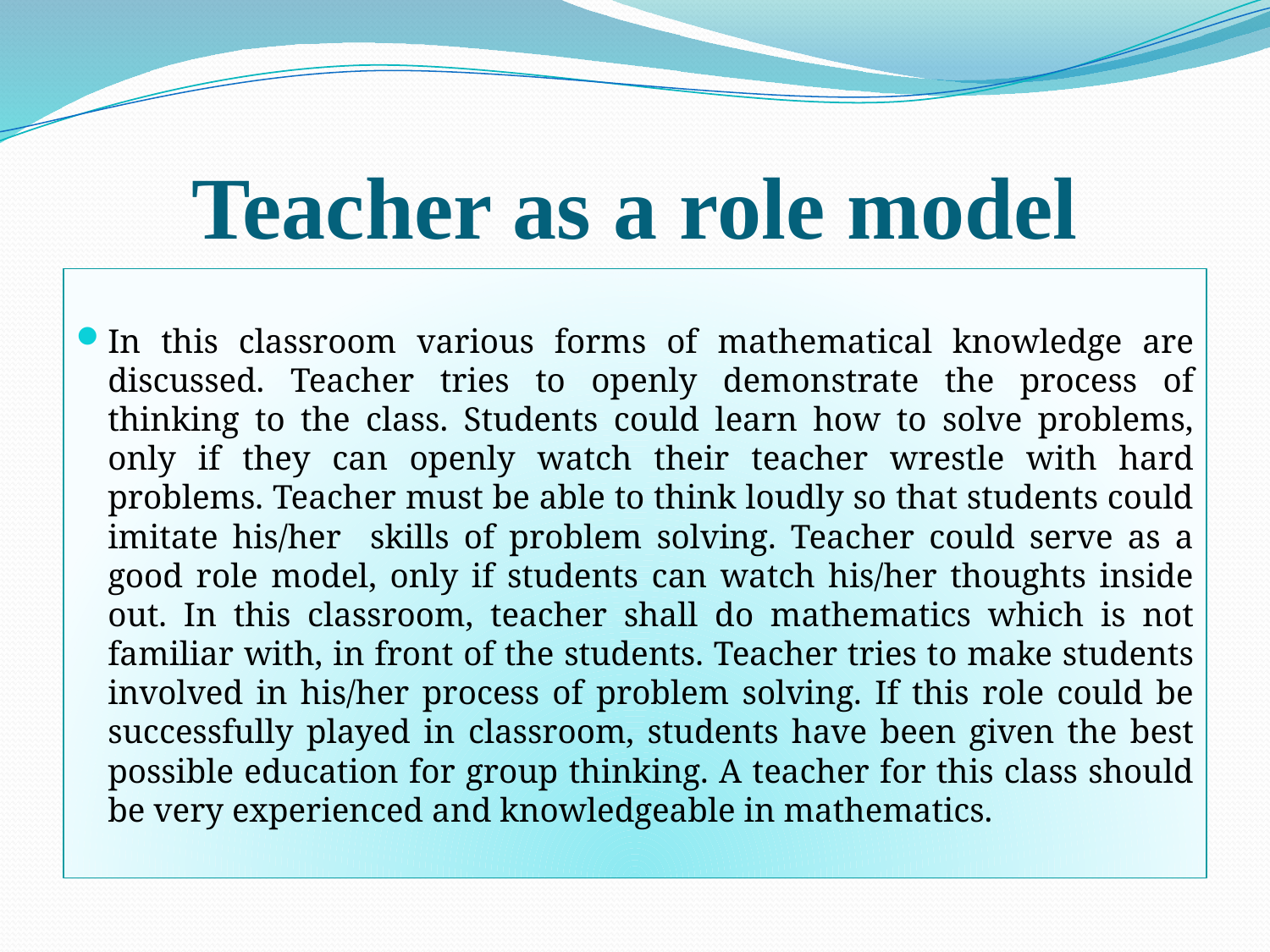

# Teacher as a role model

In this classroom various forms of mathematical knowledge are discussed. Teacher tries to openly demonstrate the process of thinking to the class. Students could learn how to solve problems, only if they can openly watch their teacher wrestle with hard problems. Teacher must be able to think loudly so that students could imitate his/her  skills of problem solving. Teacher could serve as a good role model, only if students can watch his/her thoughts inside out. In this classroom, teacher shall do mathematics which is not familiar with, in front of the students. Teacher tries to make students involved in his/her process of problem solving. If this role could be successfully played in classroom, students have been given the best possible education for group thinking. A teacher for this class should be very experienced and knowledgeable in mathematics.